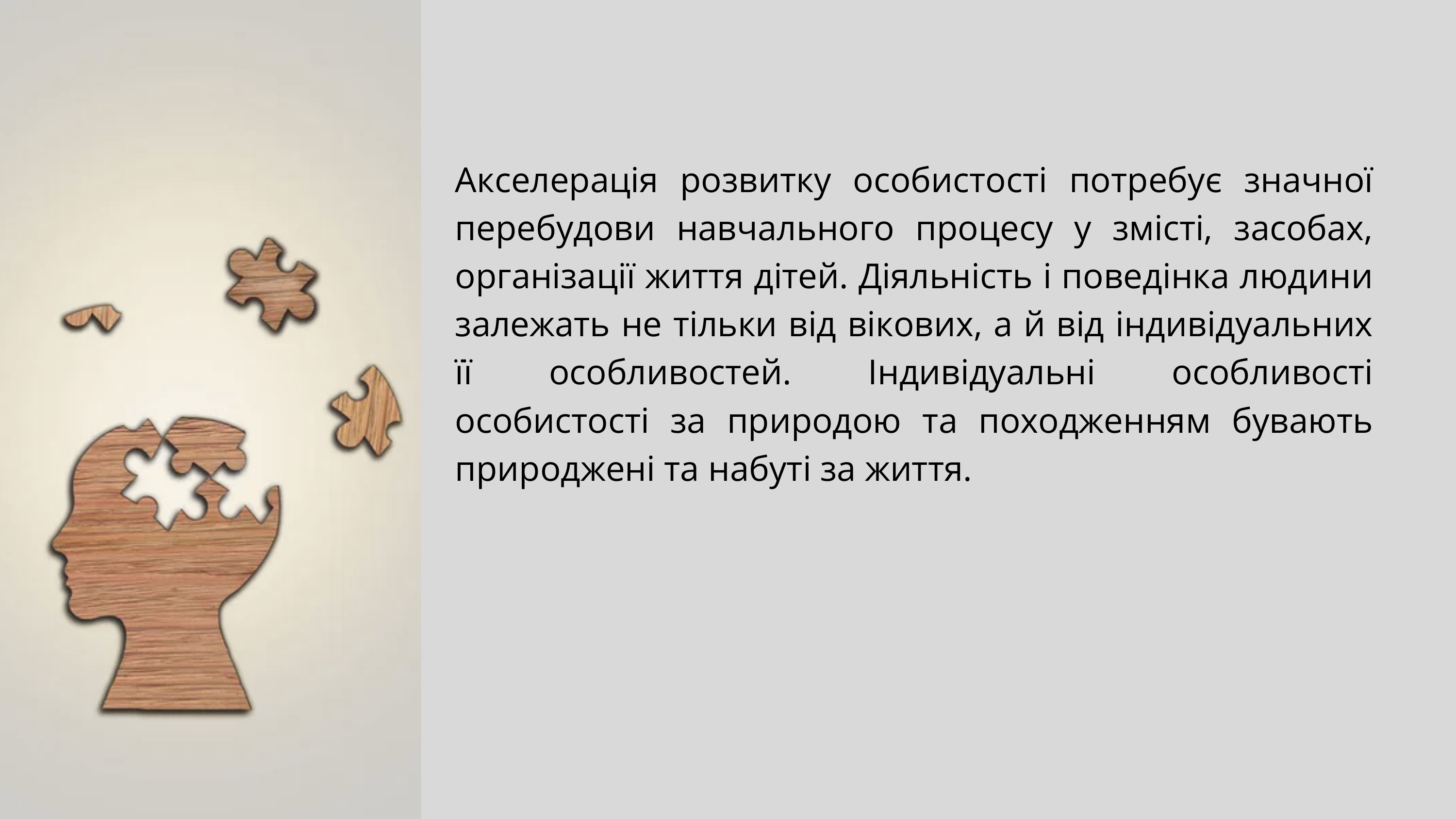

Акселерація розвитку особистості потребує значної перебудови навчального процесу у змісті, засобах, організації життя дітей. Діяльність і поведінка людини залежать не тільки від вікових, а й від індивідуальних її особливостей. Індивідуальні особливості особистості за природою та походженням бувають природжені та набуті за життя.